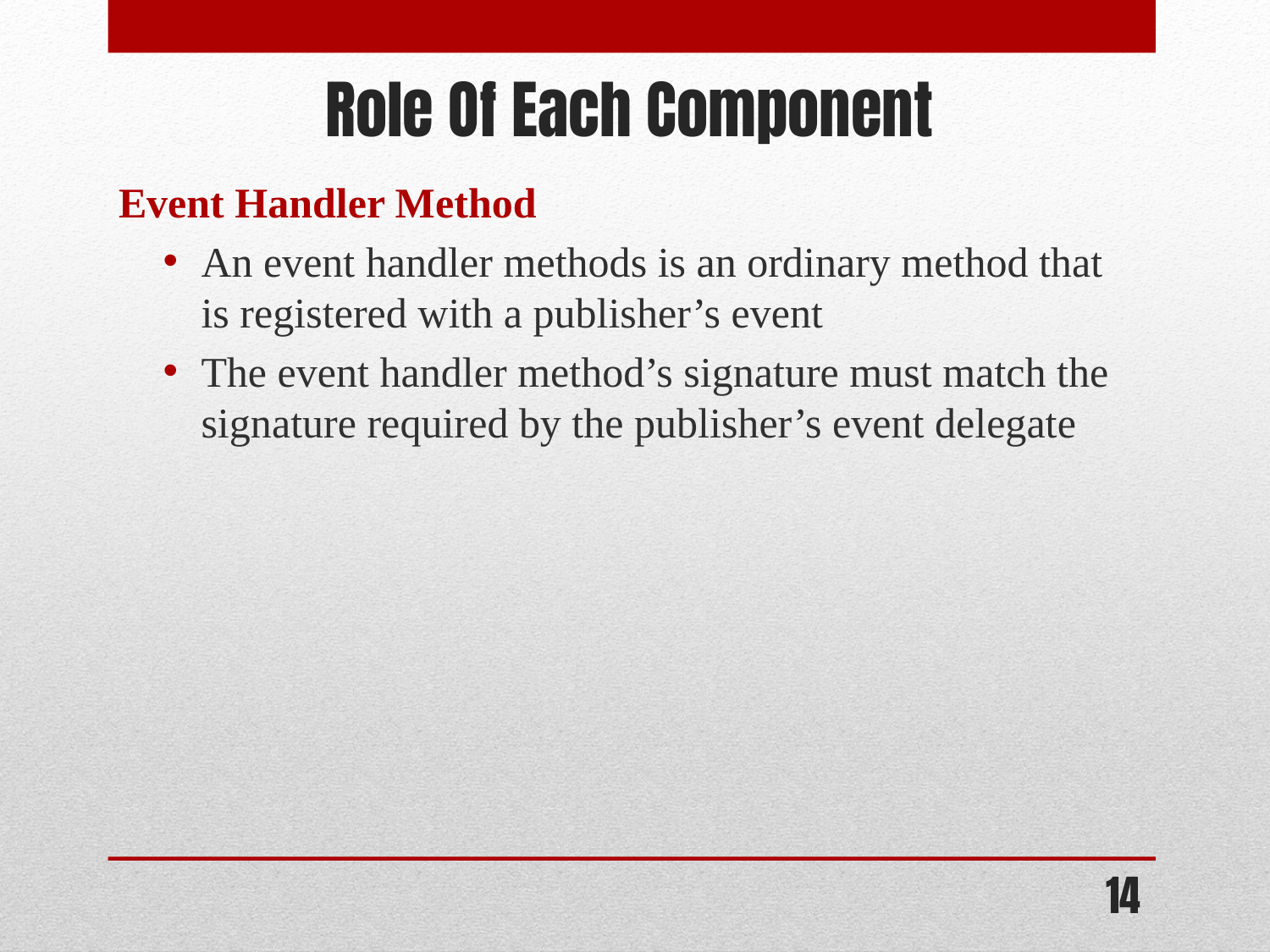

# Role Of Each Component
Event Handler Method
An event handler methods is an ordinary method that is registered with a publisher’s event
The event handler method’s signature must match the signature required by the publisher’s event delegate

14